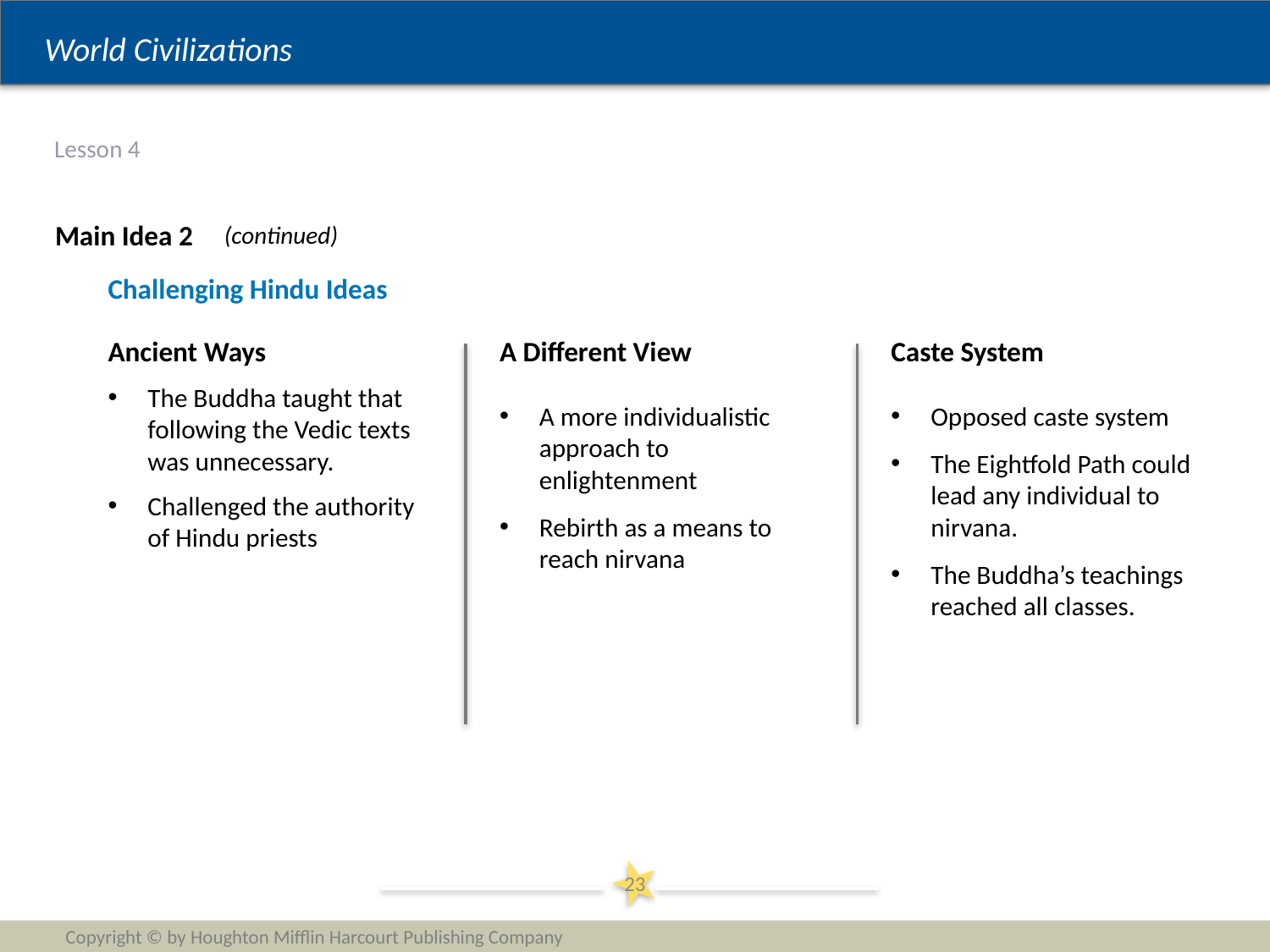

# Lesson 4
Main Idea 2
(continued)
Challenging Hindu Ideas
Ancient Ways
The Buddha taught that following the Vedic texts was unnecessary.
Challenged the authority of Hindu priests

A Different View
A more individualistic approach to enlightenment
Rebirth as a means to reach nirvana

Caste System
Opposed caste system
The Eightfold Path could lead any individual to nirvana.
The Buddha’s teachings reached all classes.
23
Copyright © by Houghton Mifflin Harcourt Publishing Company